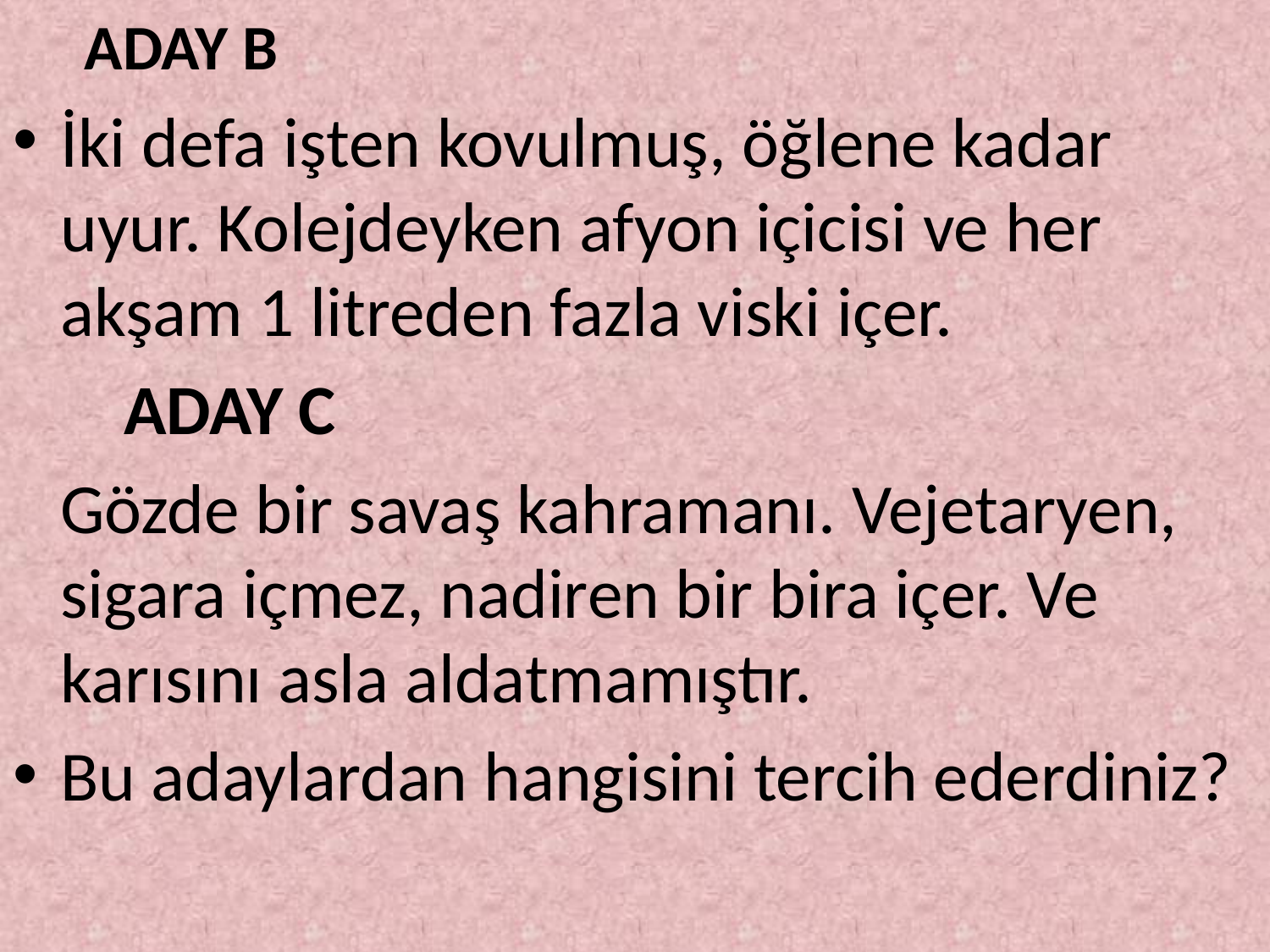

ADAY B
İki defa işten kovulmuş, öğlene kadar uyur. Kolejdeyken afyon içicisi ve her akşam 1 litreden fazla viski içer.
       ADAY C
   Gözde bir savaş kahramanı. Vejetaryen, sigara içmez, nadiren bir bira içer. Ve karısını asla aldatmamıştır.
Bu adaylardan hangisini tercih ederdiniz?

#